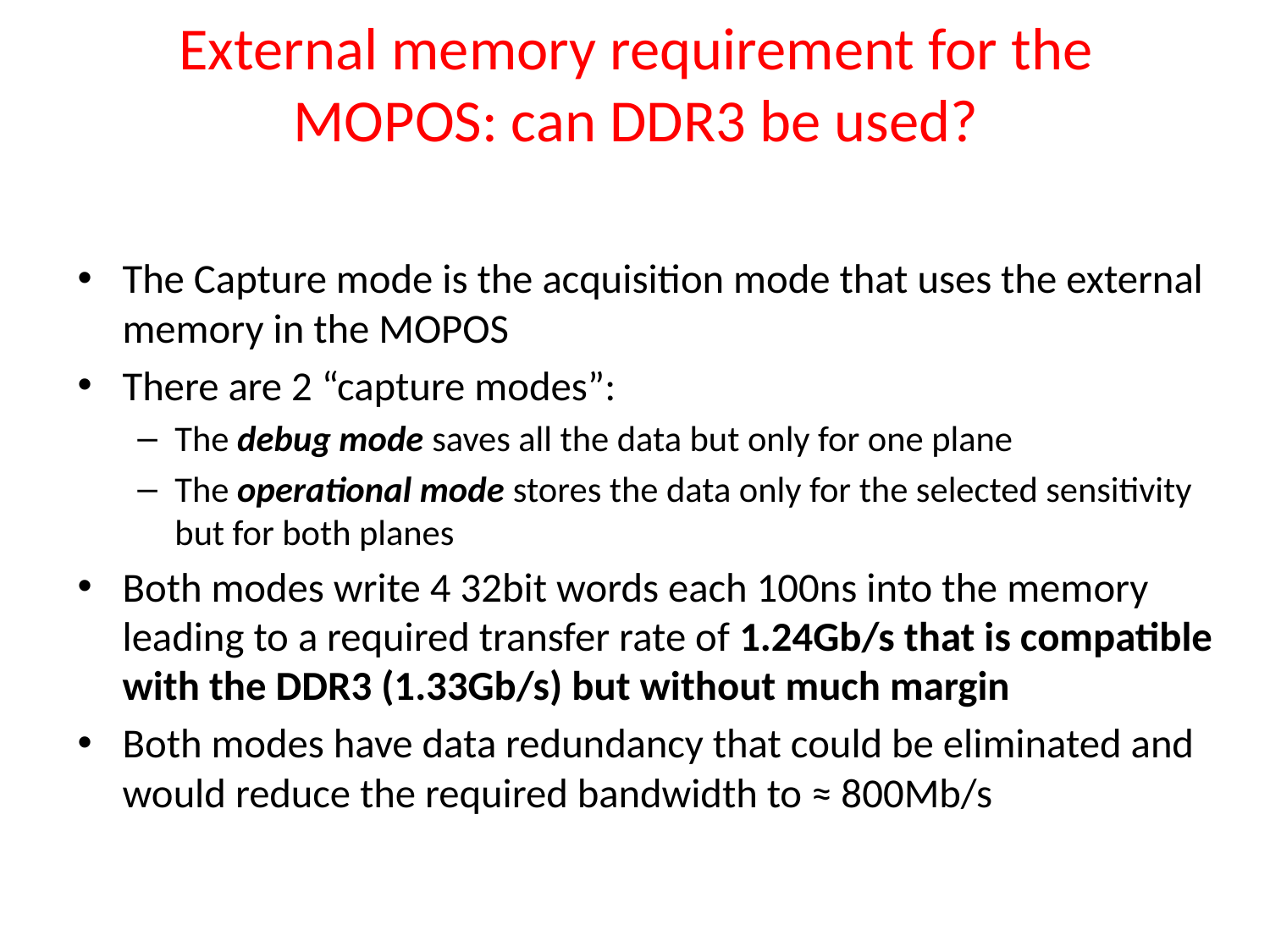

# External memory requirement for the MOPOS: can DDR3 be used?
The Capture mode is the acquisition mode that uses the external memory in the MOPOS
There are 2 “capture modes”:
The debug mode saves all the data but only for one plane
The operational mode stores the data only for the selected sensitivity but for both planes
Both modes write 4 32bit words each 100ns into the memory leading to a required transfer rate of 1.24Gb/s that is compatible with the DDR3 (1.33Gb/s) but without much margin
Both modes have data redundancy that could be eliminated and would reduce the required bandwidth to ≈ 800Mb/s